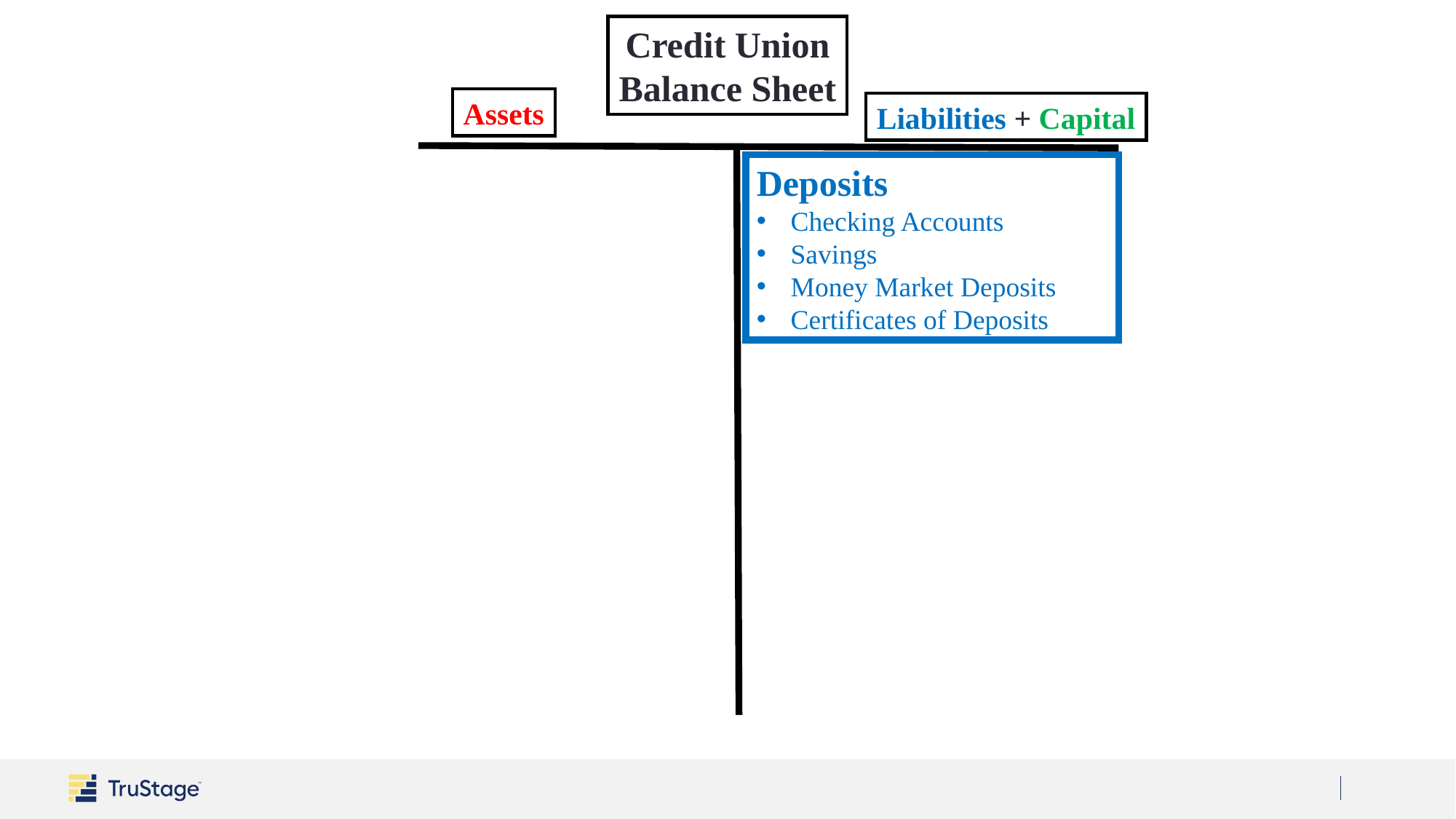

Credit Union
Balance Sheet
Assets
Liabilities + Capital

Deposits
Checking Accounts
Savings
Money Market Deposits
Certificates of Deposits